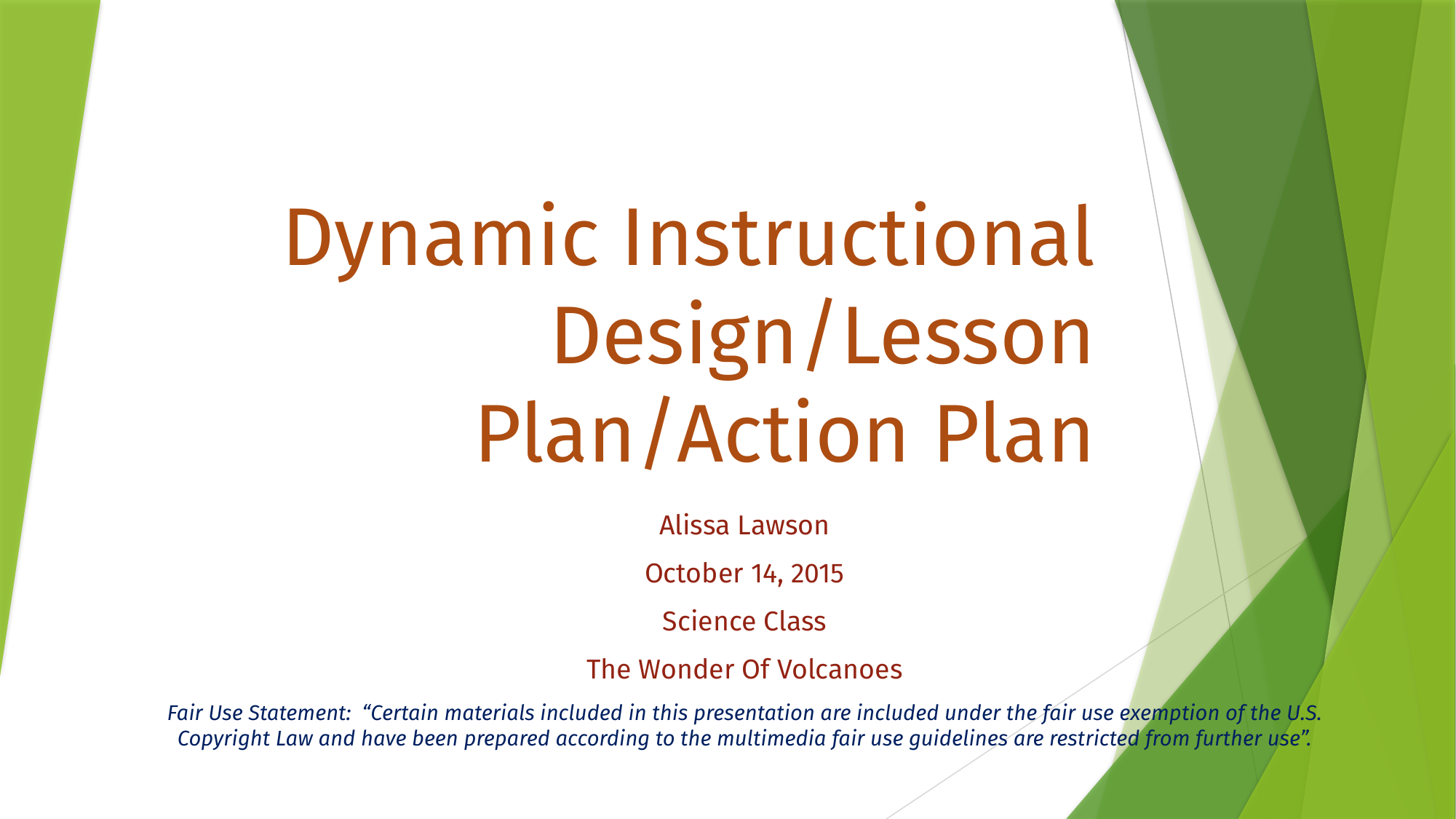

# Dynamic Instructional Design/Lesson Plan/Action Plan
Alissa Lawson
October 14, 2015
Science Class
The Wonder Of Volcanoes
Fair Use Statement:  “Certain materials included in this presentation are included under the fair use exemption of the U.S. Copyright Law and have been prepared according to the multimedia fair use guidelines are restricted from further use”.